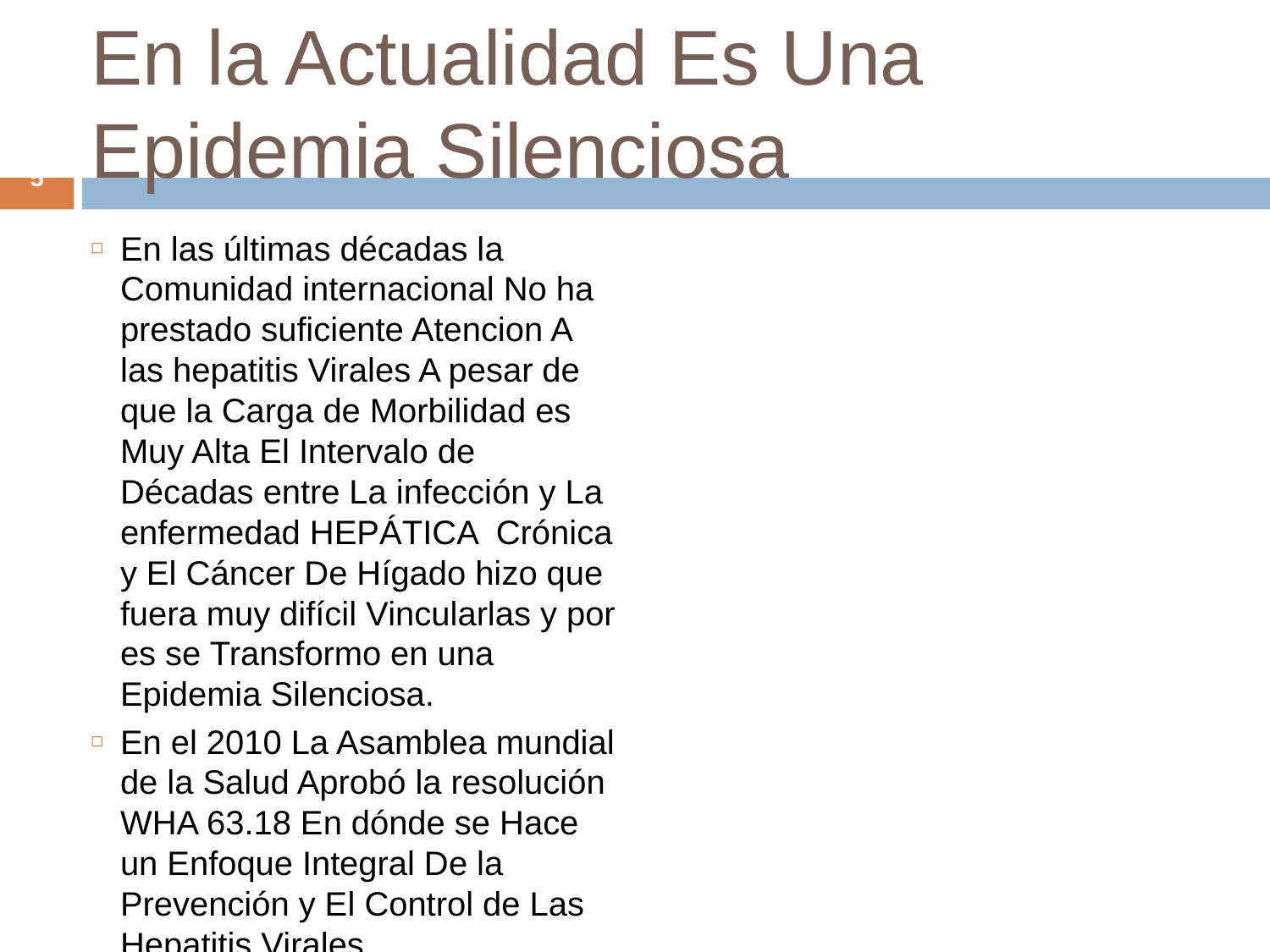

# En la Actualidad Es Una Epidemia Silenciosa
5
En las últimas décadas la Comunidad internacional No ha prestado suficiente Atencion A las hepatitis Virales A pesar de que la Carga de Morbilidad es Muy Alta El Intervalo de  Décadas entre La infección y La enfermedad HEPÁTICA  Crónica y El Cáncer De Hígado hizo que fuera muy difícil Vincularlas y por es se Transformo en una Epidemia Silenciosa.
En el 2010 La Asamblea mundial de la Salud Aprobó la resolución WHA 63.18 En dónde se Hace un Enfoque Integral De la Prevención y El Control de Las Hepatitis Virales.

ESTO LLEVO A QUE POR PRIMERA VEZ LA HEPATITIS  C SEA CURABLE.